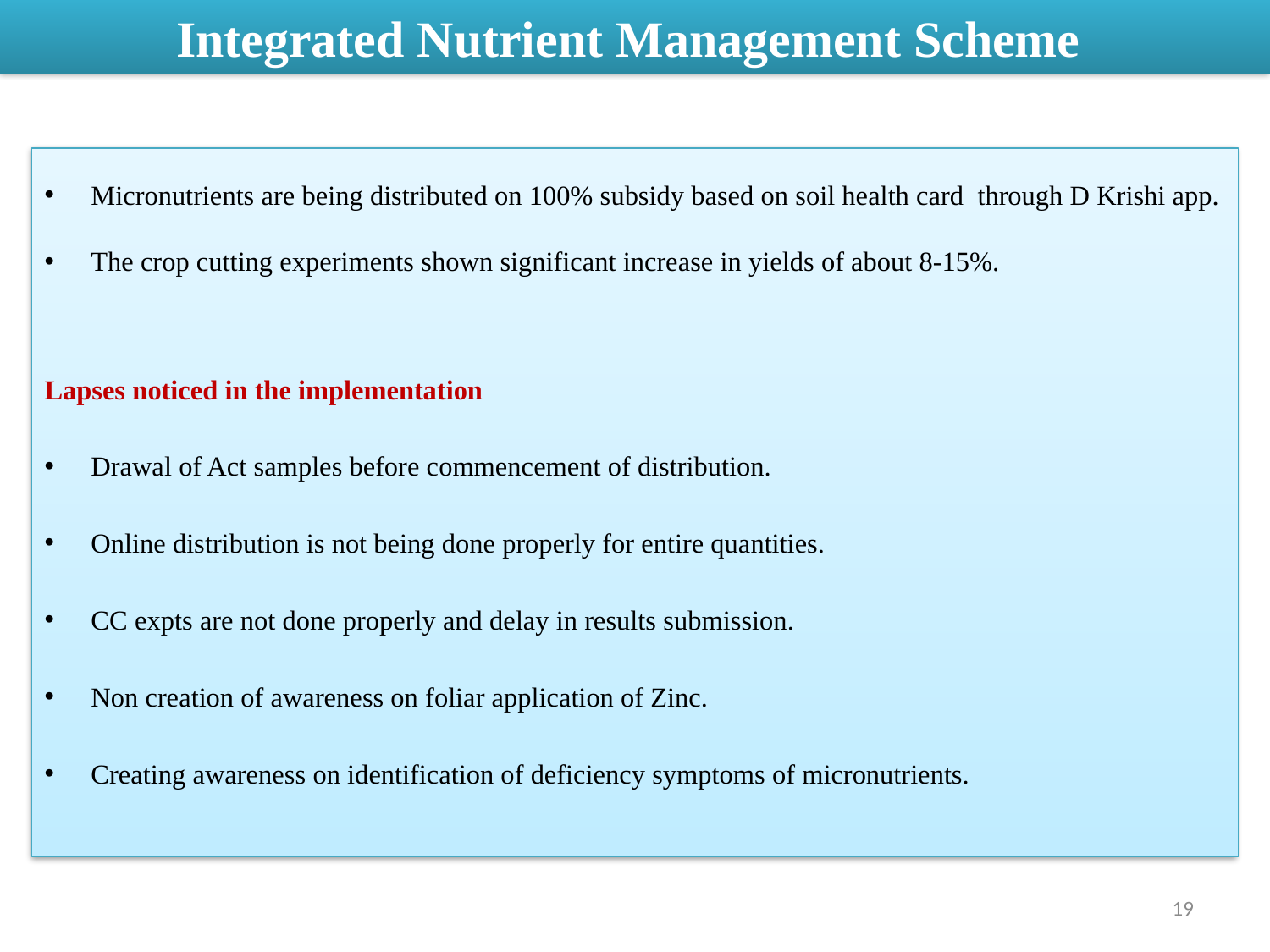

# Integrated Nutrient Management Scheme
Micronutrients are being distributed on 100% subsidy based on soil health card  through D Krishi app.
The crop cutting experiments shown significant increase in yields of about 8-15%.

Lapses noticed in the implementation
Drawal of Act samples before commencement of distribution.
Online distribution is not being done properly for entire quantities.
CC expts are not done properly and delay in results submission.
Non creation of awareness on foliar application of Zinc.
Creating awareness on identification of deficiency symptoms of micronutrients.
19